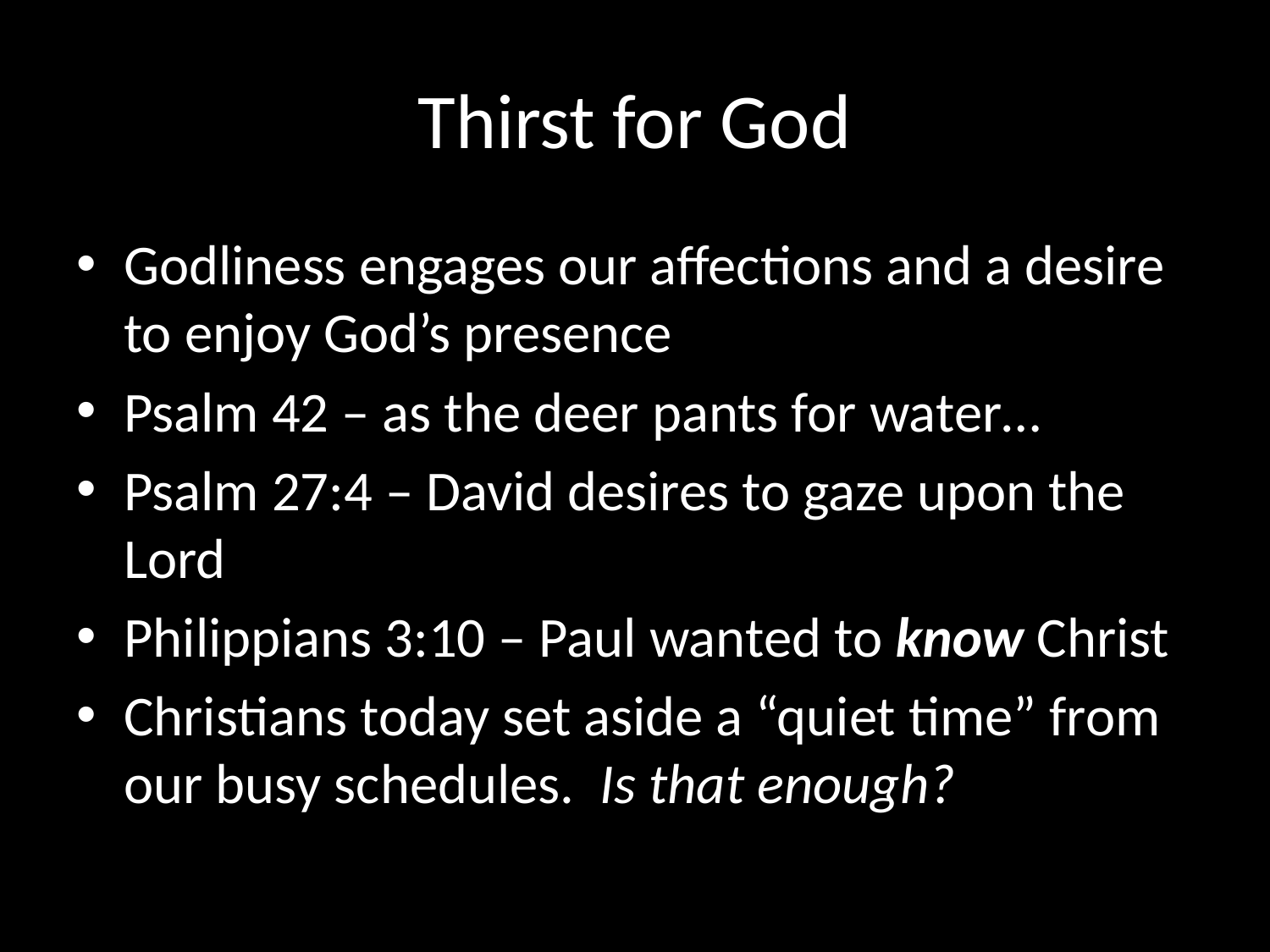

# Thirst for God
Godliness engages our affections and a desire to enjoy God’s presence
Psalm 42 – as the deer pants for water…
Psalm 27:4 – David desires to gaze upon the Lord
Philippians 3:10 – Paul wanted to know Christ
Christians today set aside a “quiet time” from our busy schedules.  Is that enough?